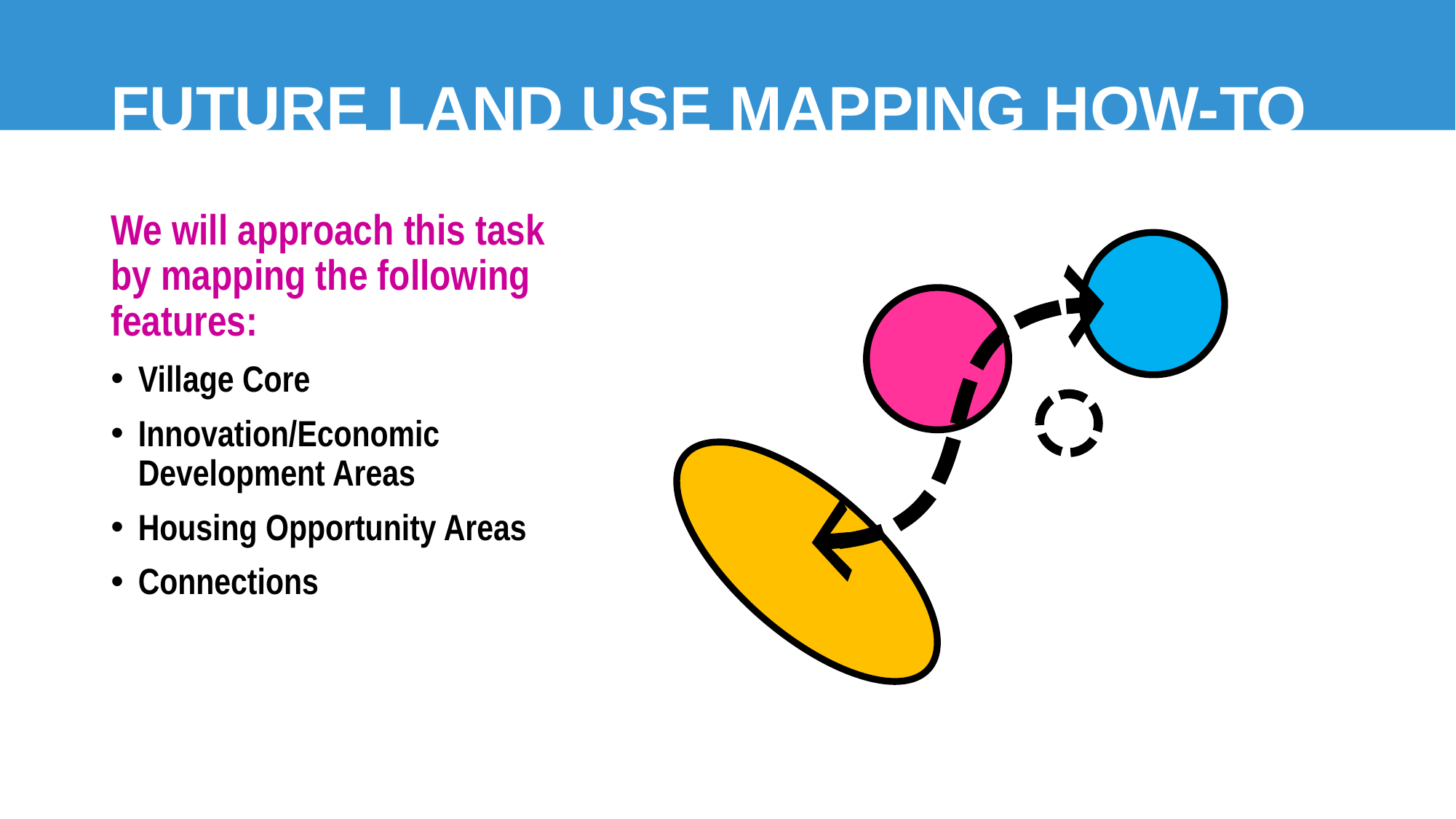

# FUTURE LAND USE MAPPING HOW-TO
We will approach this task by mapping the following features:
Village Core
Innovation/Economic Development Areas
Housing Opportunity Areas
Connections